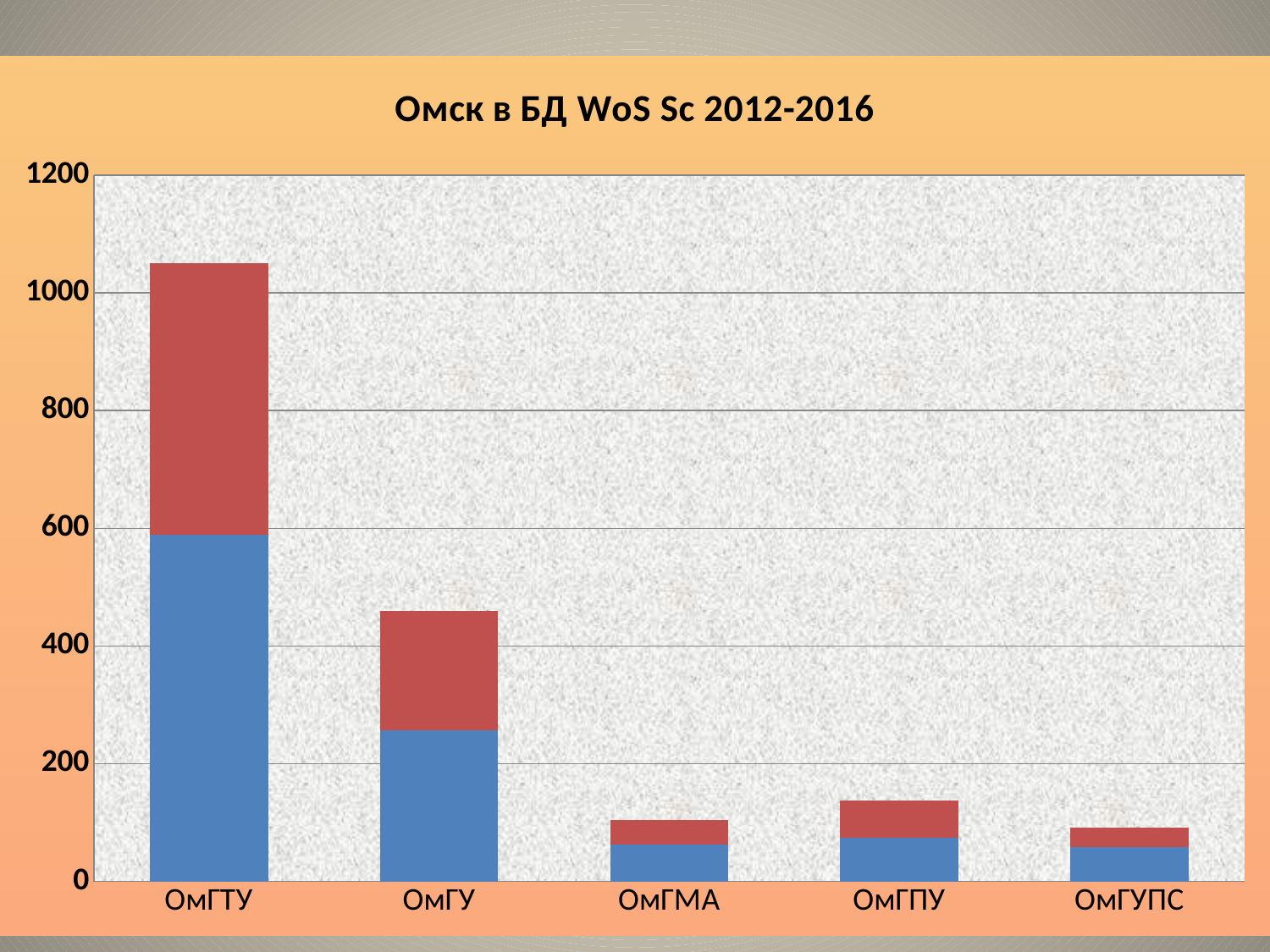

### Chart: Омск в БД WoS Sc 2012-2016

| Category | Sc | WoS |
|---|---|---|
| OмГТУ | 589.0 | 462.0 |
| ОмГУ | 257.0 | 203.0 |
| ОмГМА | 63.0 | 42.0 |
| ОмГПУ | 74.0 | 63.0 |
| ОмГУПС | 58.0 | 34.0 |